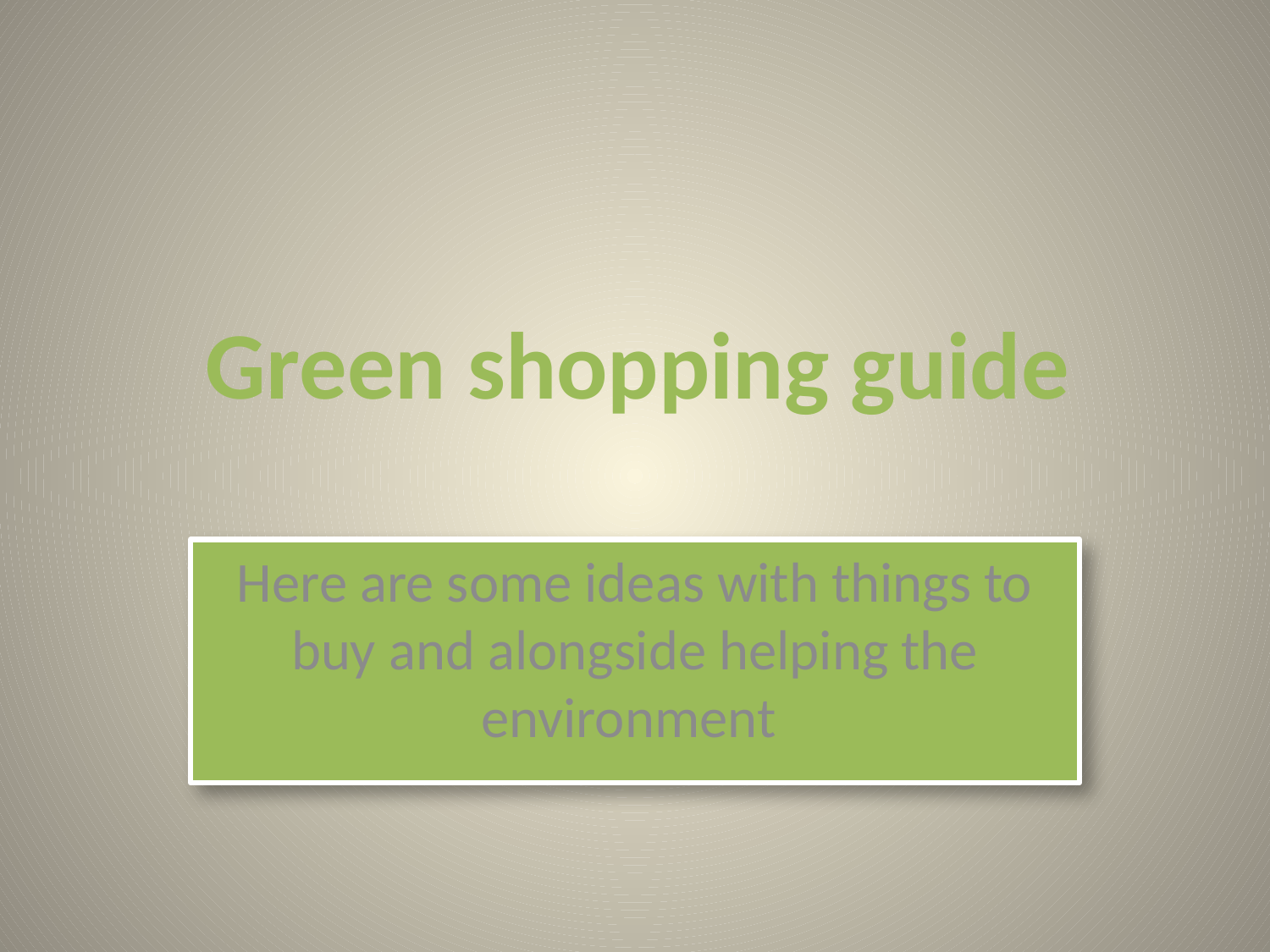

#
Green shopping guide
Here are some ideas with things to buy and alongside helping the environment